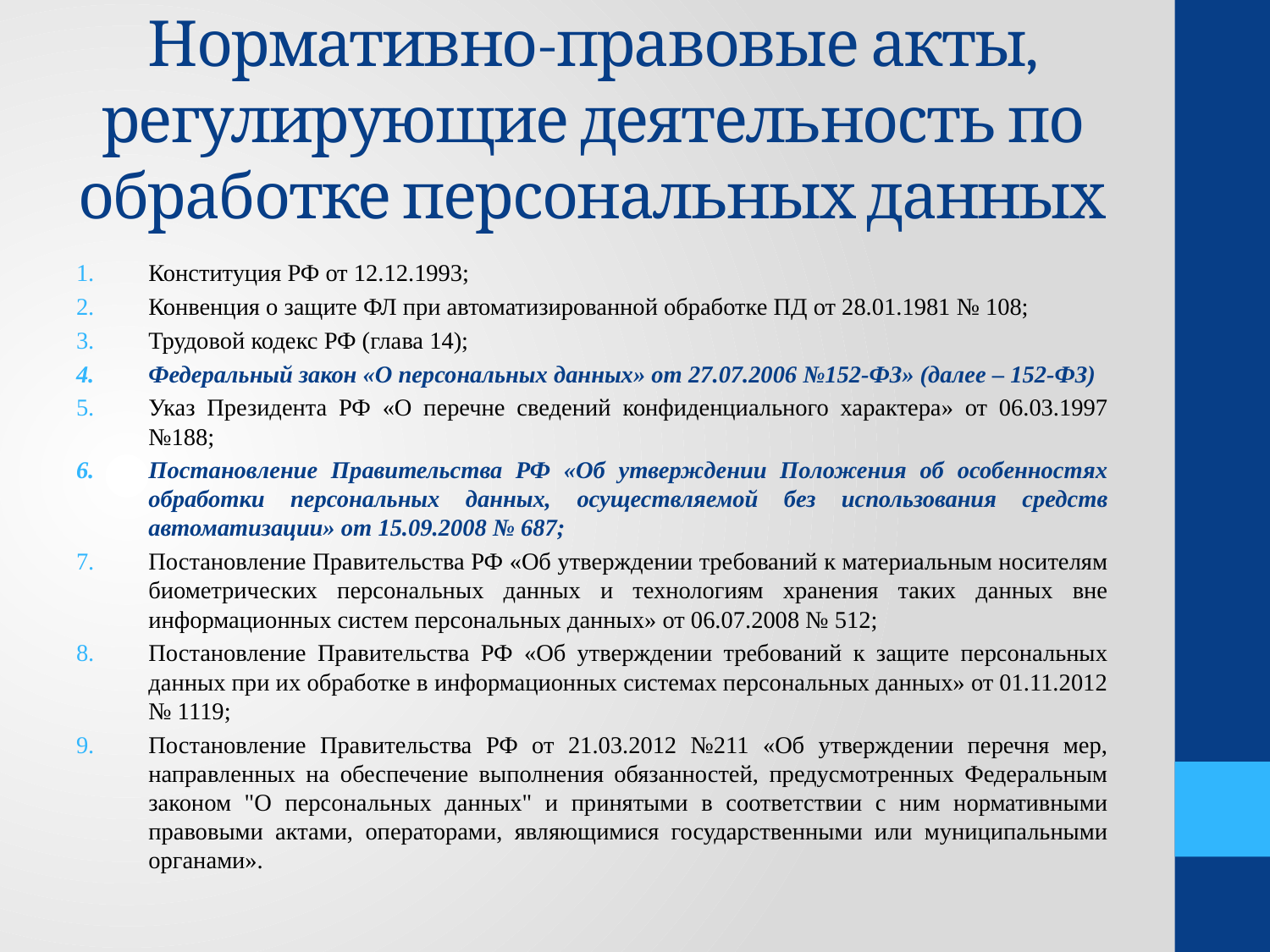

# Нормативно-правовые акты, регулирующие деятельность по обработке персональных данных

Конституция РФ от 12.12.1993;
Конвенция о защите ФЛ при автоматизированной обработке ПД от 28.01.1981 № 108;
Трудовой кодекс РФ (глава 14);
Федеральный закон «О персональных данных» от 27.07.2006 №152-ФЗ» (далее – 152-ФЗ)
Указ Президента РФ «О перечне сведений конфиденциального характера» от 06.03.1997 №188;
Постановление Правительства РФ «Об утверждении Положения об особенностях обработки персональных данных, осуществляемой без использования средств автоматизации» от 15.09.2008 № 687;
Постановление Правительства РФ «Об утверждении требований к материальным носителям биометрических персональных данных и технологиям хранения таких данных вне информационных систем персональных данных» от 06.07.2008 № 512;
Постановление Правительства РФ «Об утверждении требований к защите персональных данных при их обработке в информационных системах персональных данных» от 01.11.2012 № 1119;
Постановление Правительства РФ от 21.03.2012 №211 «Об утверждении перечня мер, направленных на обеспечение выполнения обязанностей, предусмотренных Федеральным законом "О персональных данных" и принятыми в соответствии с ним нормативными правовыми актами, операторами, являющимися государственными или муниципальными органами».